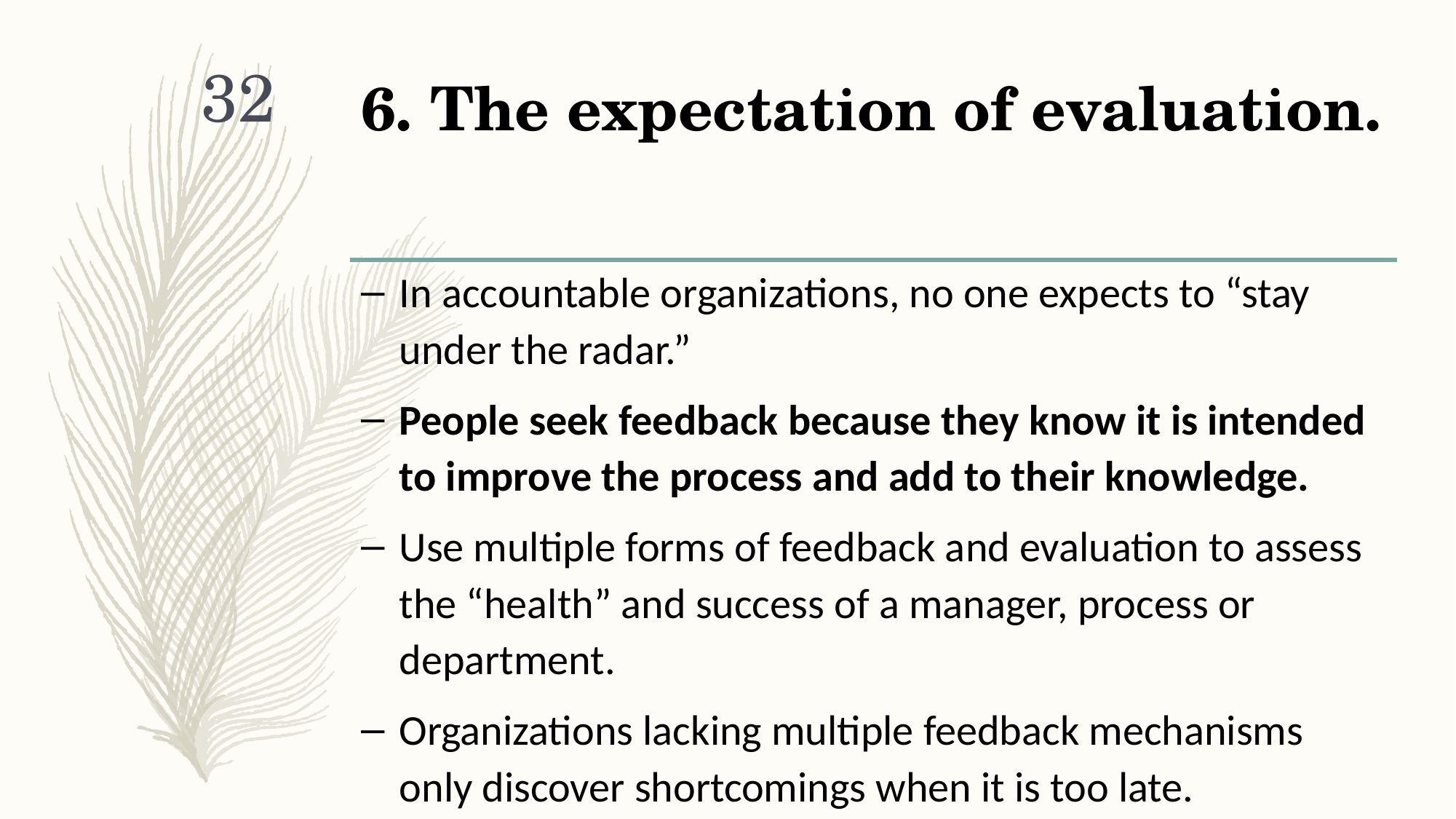

# 6. The expectation of evaluation.
32
In accountable organizations, no one expects to “stay under the radar.”
People seek feedback because they know it is intended to improve the process and add to their knowledge.
Use multiple forms of feedback and evaluation to assess the “health” and success of a manager, process or department.
Organizations lacking multiple feedback mechanisms only discover shortcomings when it is too late.